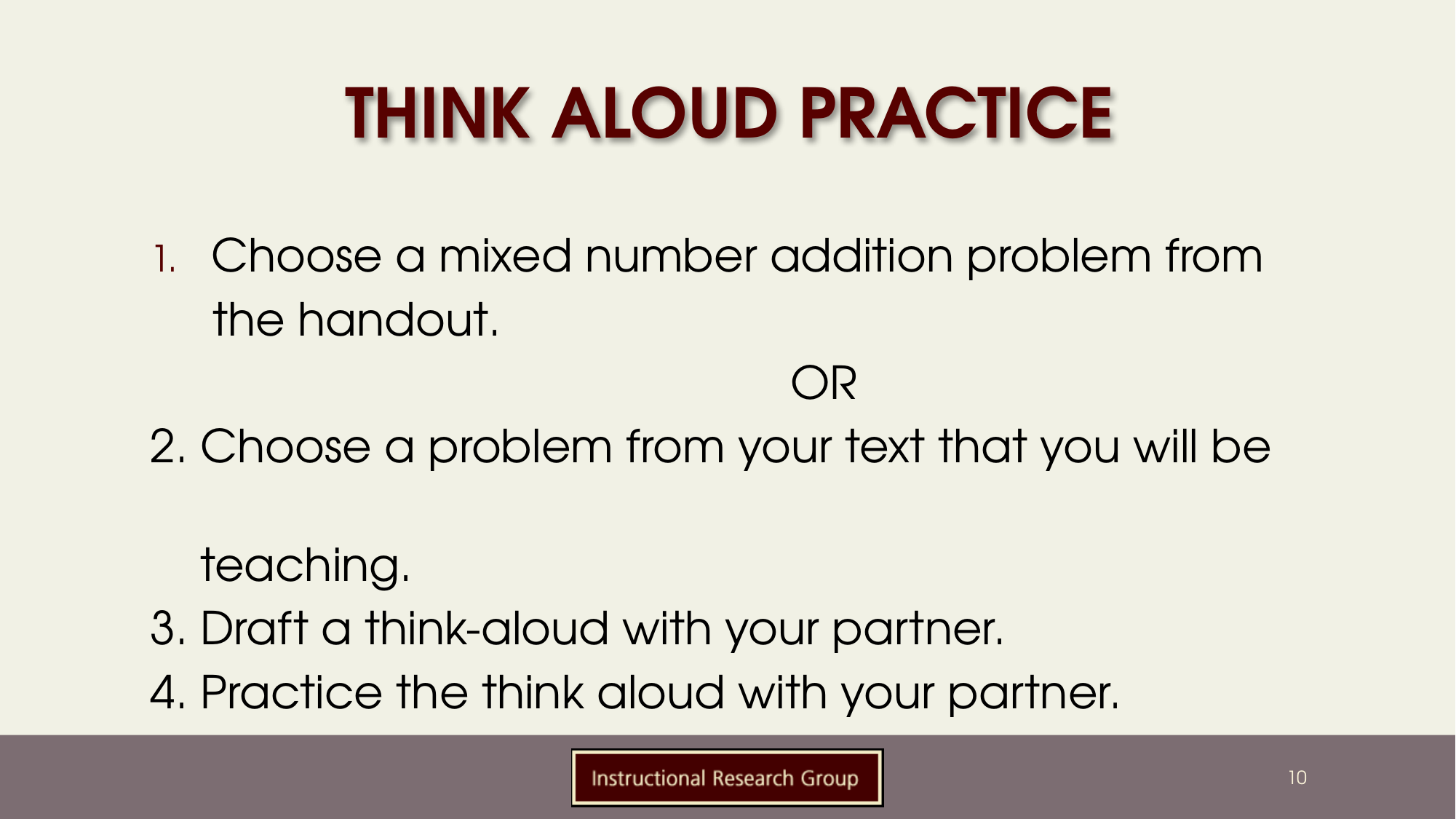

# Think Aloud Practice
Choose a mixed number addition problem from
     the handout.
                                                   OR
2. Choose a problem from your text that you will be
    teaching.
3. Draft a think-aloud with your partner.
4. Practice the think aloud with your partner.

10